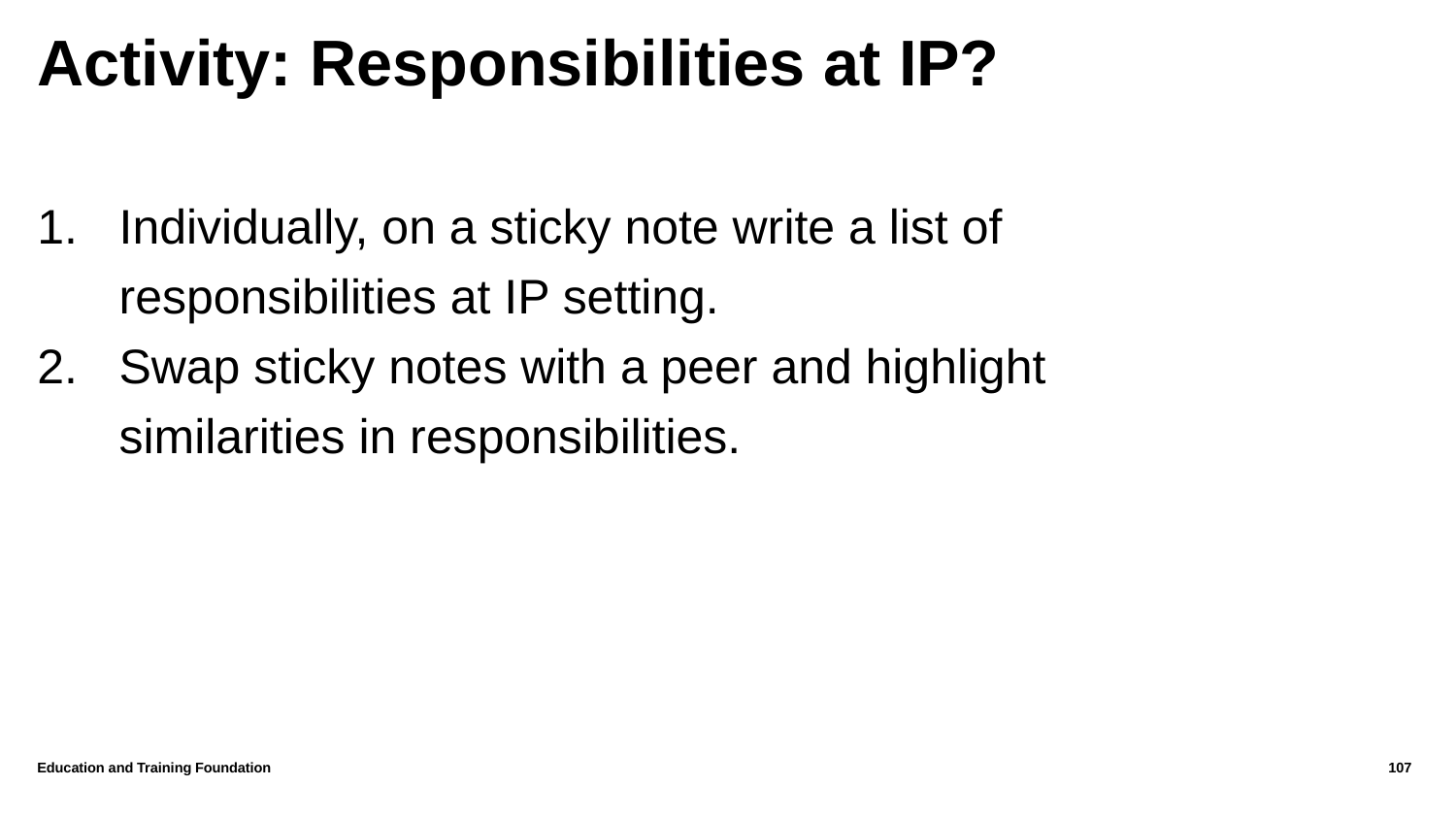

# Activity: Responsibilities at IP?
Individually, on a sticky note write a list of responsibilities at IP setting.
Swap sticky notes with a peer and highlight similarities in responsibilities.

Education and Training Foundation
107